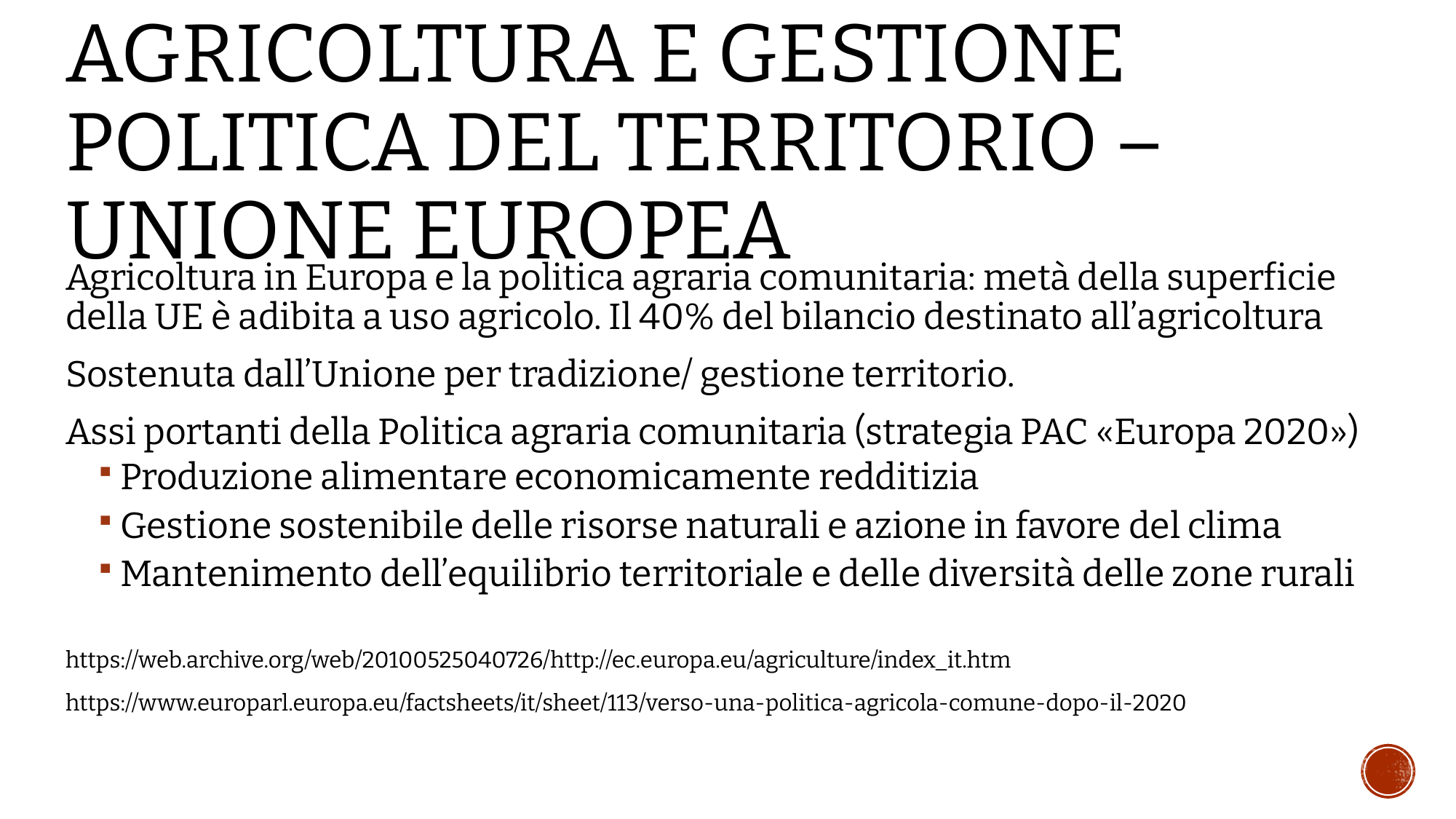

# Agricoltura e gestione politica del territorio – Unione europea
Agricoltura in Europa e la politica agraria comunitaria: metà della superficie della UE è adibita a uso agricolo. Il 40% del bilancio destinato all’agricoltura
Sostenuta dall’Unione per tradizione/ gestione territorio.
Assi portanti della Politica agraria comunitaria (strategia PAC «Europa 2020»)
Produzione alimentare economicamente redditizia
Gestione sostenibile delle risorse naturali e azione in favore del clima
Mantenimento dell’equilibrio territoriale e delle diversità delle zone rurali

https://web.archive.org/web/20100525040726/http://ec.europa.eu/agriculture/index_it.htm
https://www.europarl.europa.eu/factsheets/it/sheet/113/verso-una-politica-agricola-comune-dopo-il-2020